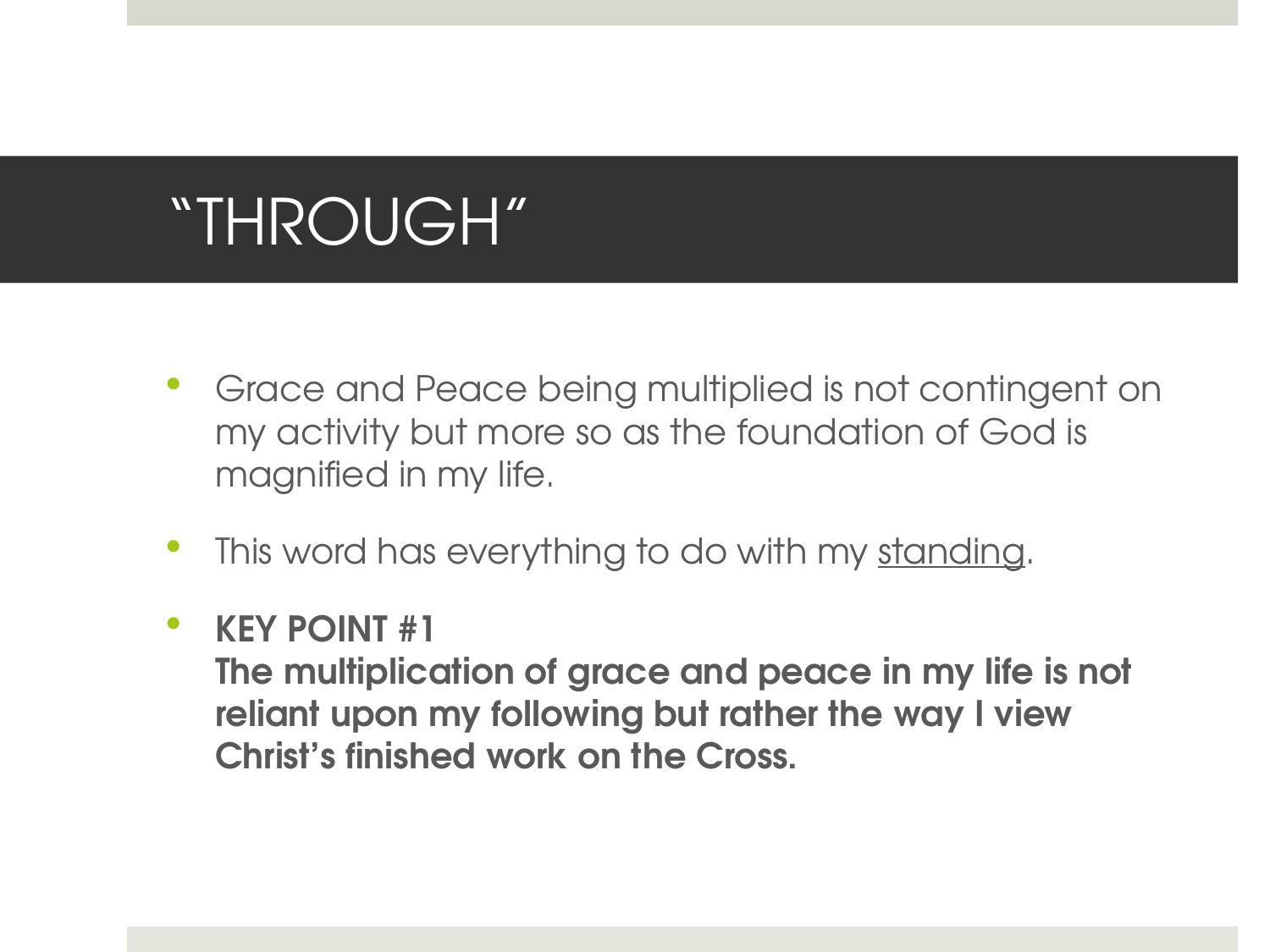

# “THROUGH”
Grace and Peace being multiplied is not contingent on my activity but more so as the foundation of God is magnified in my life.
This word has everything to do with my standing.
KEY POINT #1
The multiplication of grace and peace in my life is not reliant upon my following but rather the way I view Christ’s finished work on the Cross.